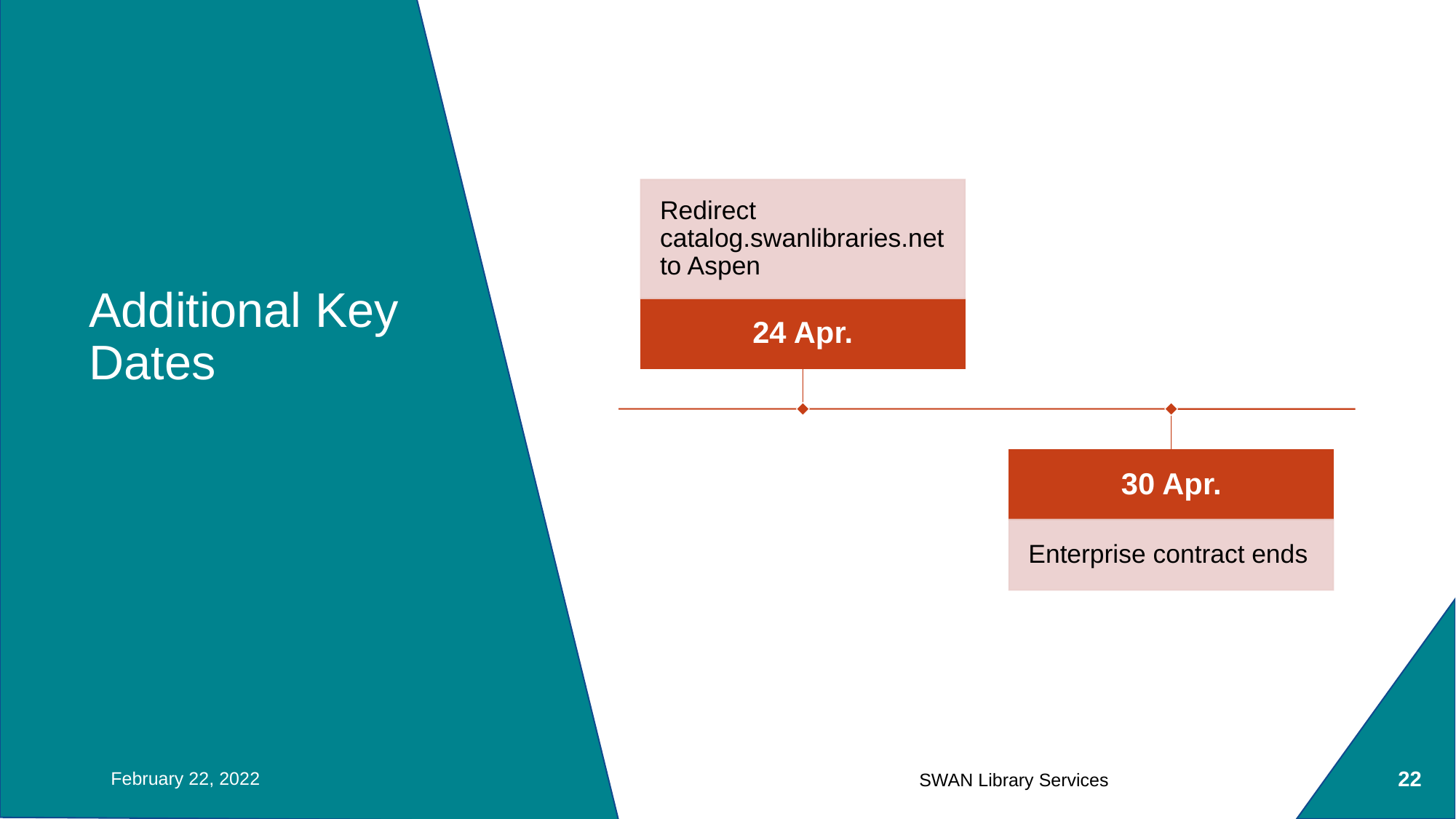

24 Apr.
Redirect catalog.swanlibraries.net to Aspen
30 Apr.
Enterprise contract ends
# Additional Key Dates
February 22, 2022
22
SWAN Library Services